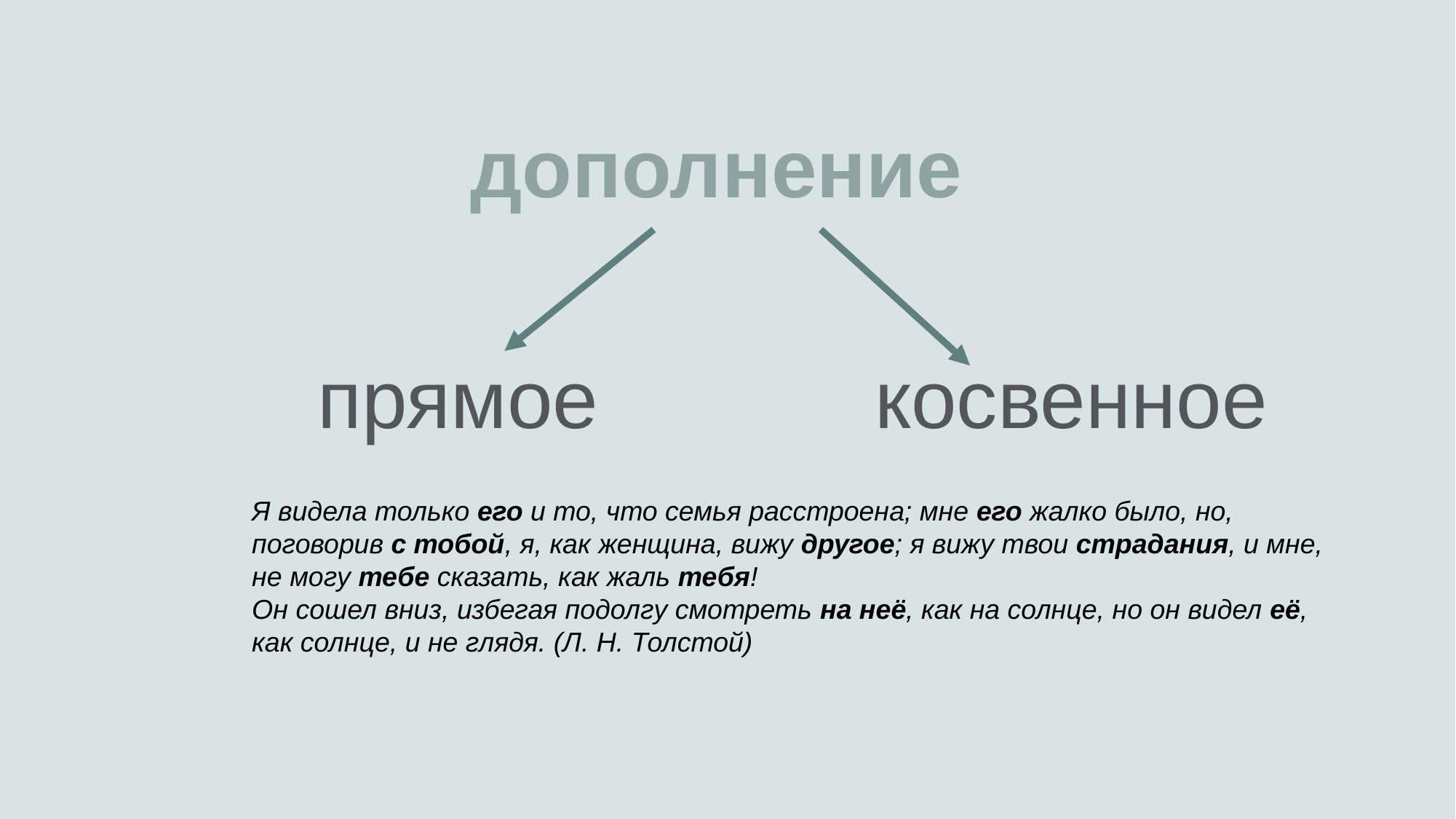

дополнение
прямое
косвенное
Я видела только его и то, что семья расстроена; мне его жалко было, но,
поговорив с тобой, я, как женщина, вижу другое; я вижу твои страдания, и мне,
не могу тебе сказать, как жаль тебя!
Он сошел вниз, избегая подолгу смотреть на неё, как на солнце, но он видел её,
как солнце, и не глядя. (Л. Н. Толстой)